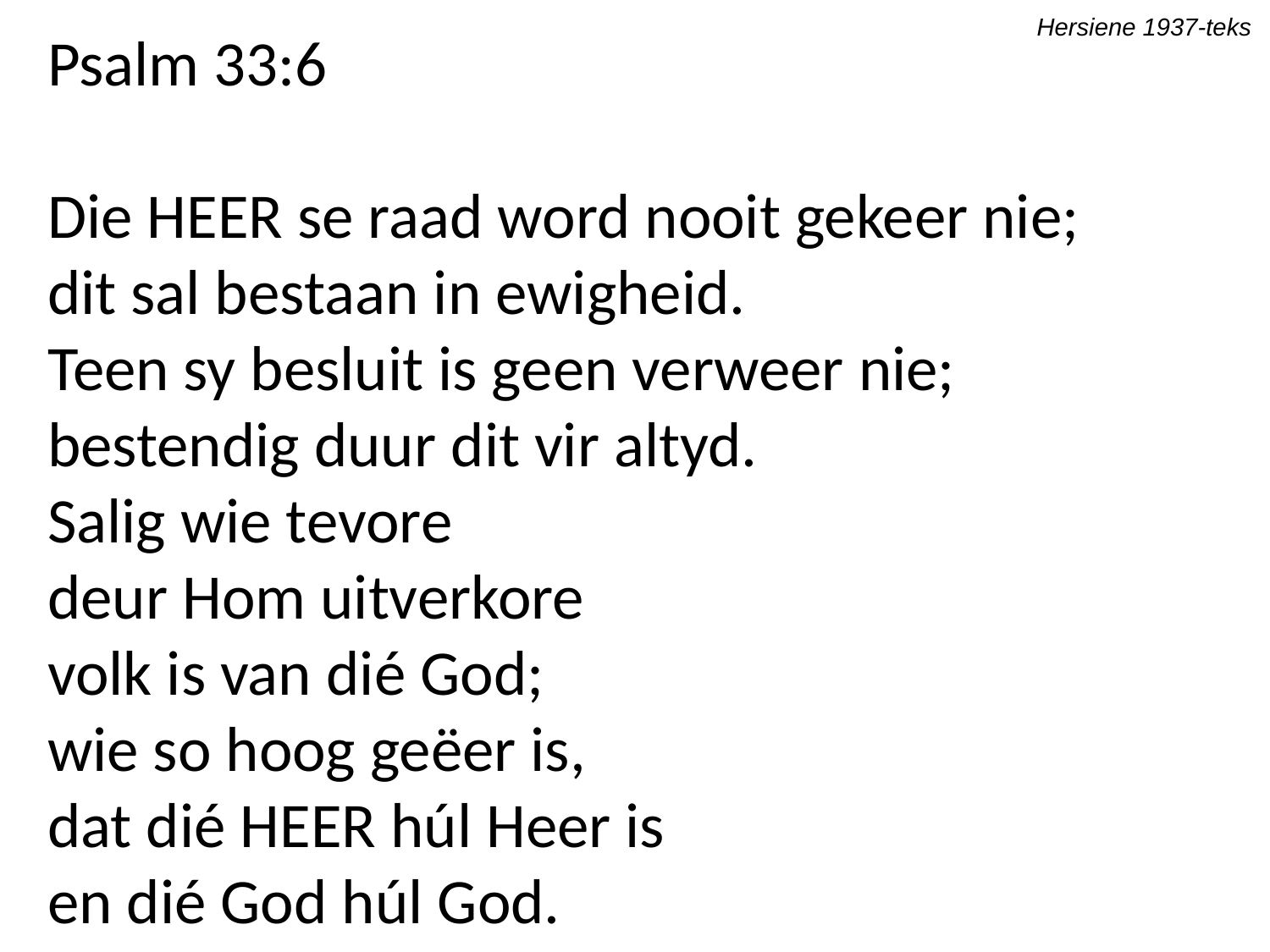

Hersiene 1937-teks
Psalm 33:6

Die Heer se raad word nooit gekeer nie;
dit sal bestaan in ewigheid.
Teen sy besluit is geen verweer nie;
bestendig duur dit vir altyd.
Salig wie tevore
deur Hom uitverkore
volk is van dié God;
wie so hoog geëer is,
dat dié Heer húl Heer is
en dié God húl God.